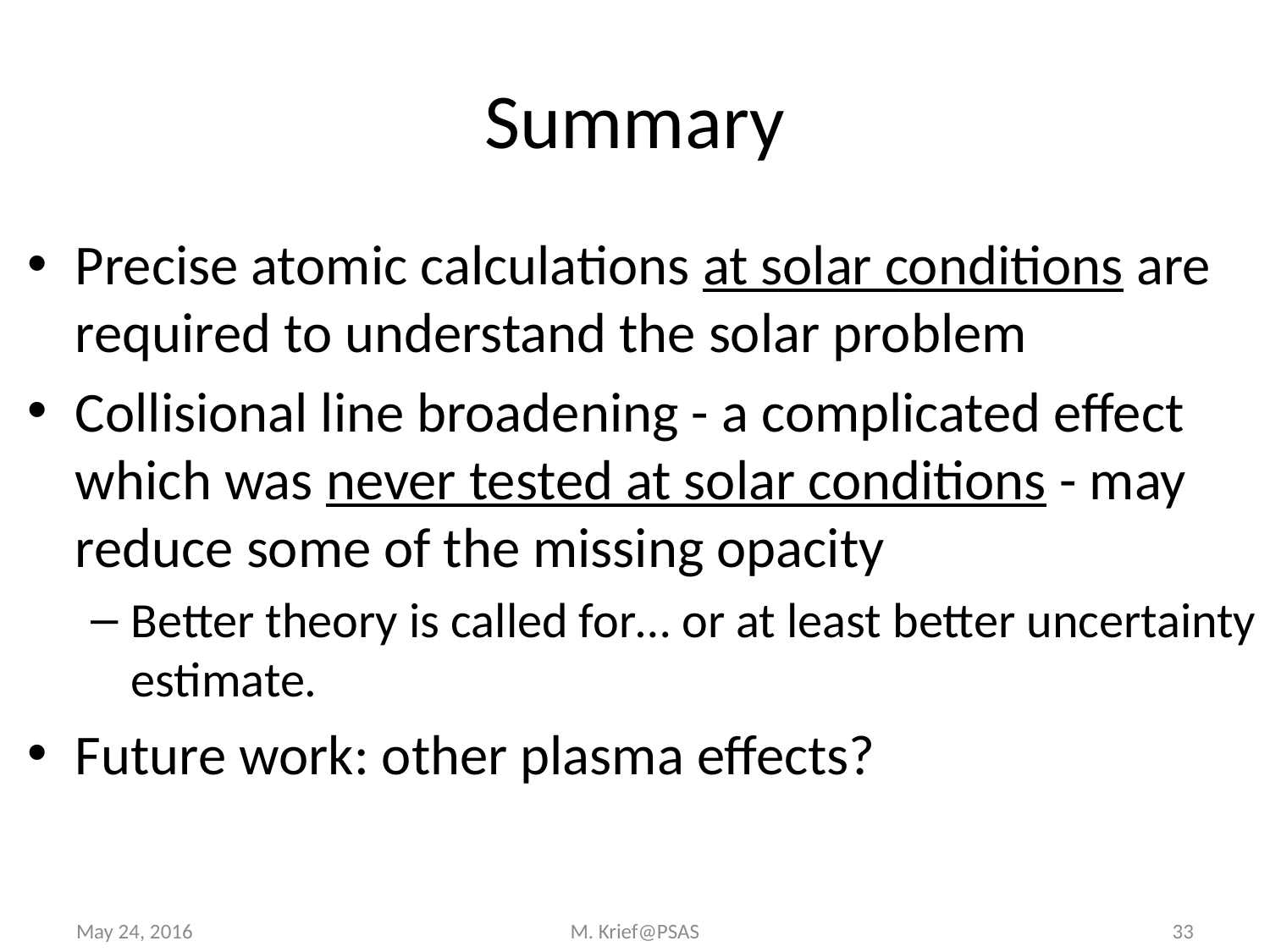

# Summary
Precise atomic calculations at solar conditions are required to understand the solar problem
Collisional line broadening - a complicated effect which was never tested at solar conditions - may reduce some of the missing opacity
Better theory is called for… or at least better uncertainty estimate.
Future work: other plasma effects?
May 24, 2016
M. Krief@PSAS
33